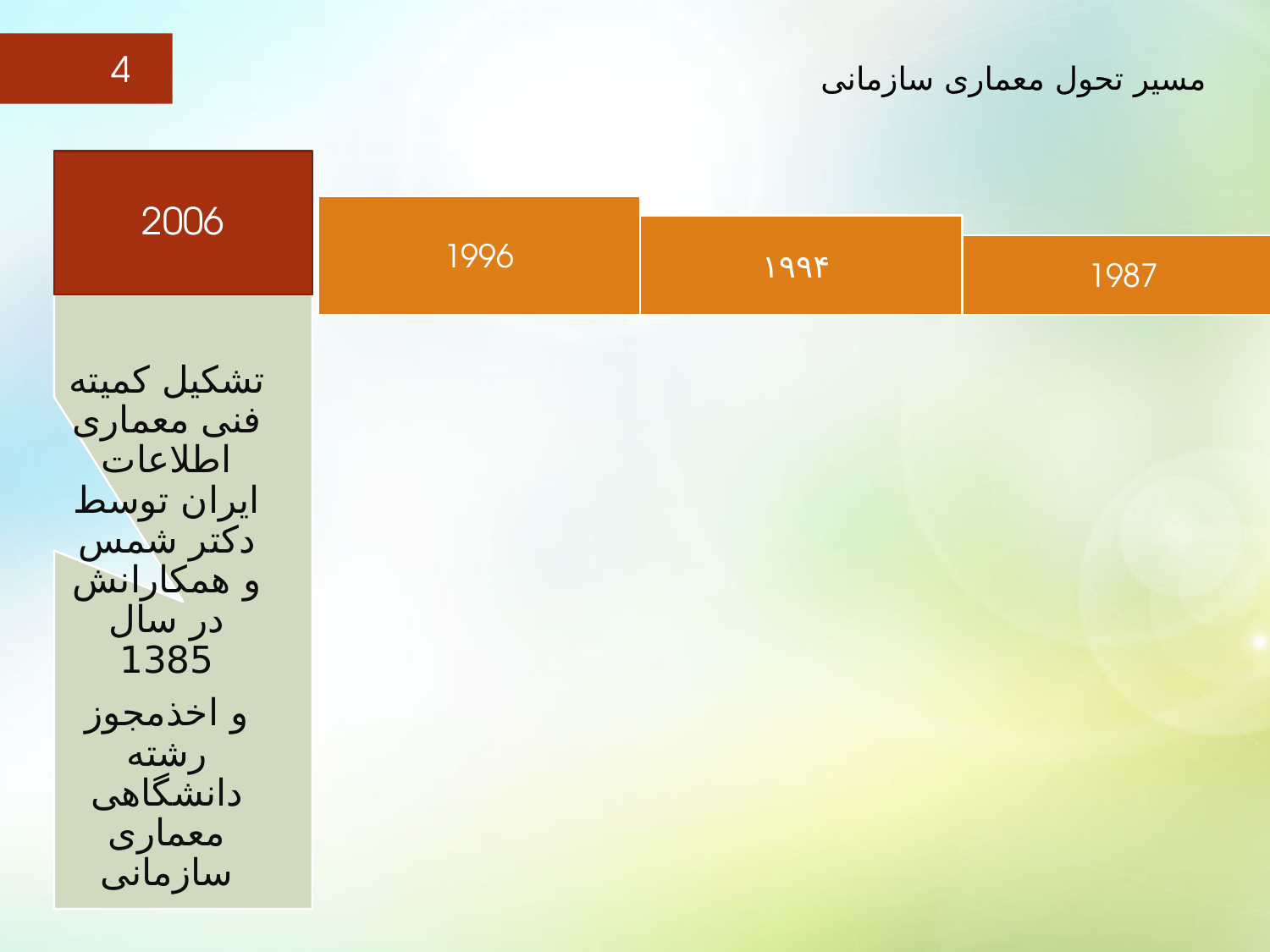

4
مسیر تحول معماری سازمانی

2006
1987
۱۹۹۴
1996

تشکیل کمیته فنی معماری اطلاعات ایران توسط دکتر شمس و همکارانش در سال 1385
و اخذمجوز رشته دانشگاهی معماری سازمانی